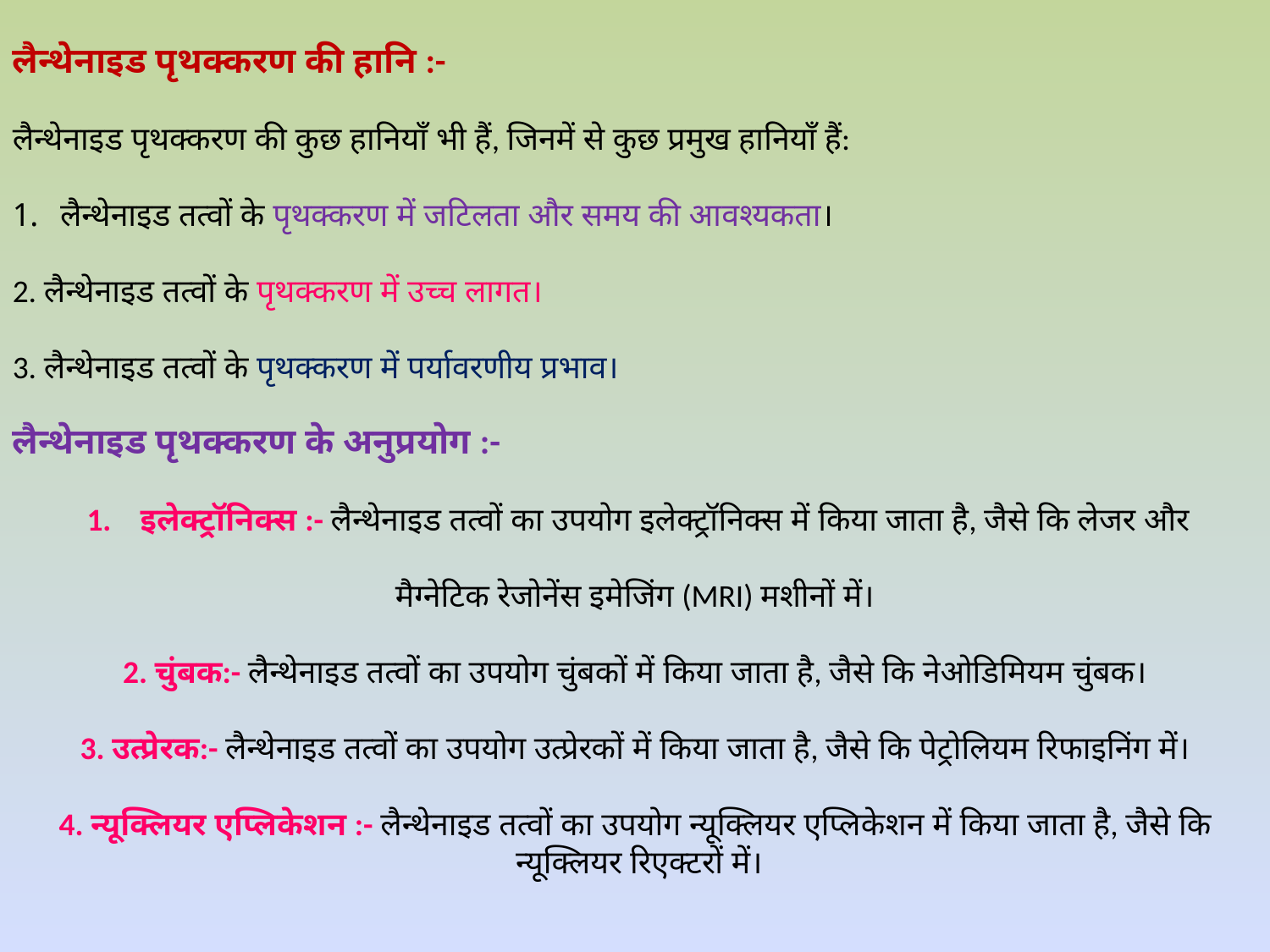

लैन्थेनाइड पृथक्करण की हानि :-

लैन्थेनाइड पृथक्करण की कुछ हानियाँ भी हैं, जिनमें से कुछ प्रमुख हानियाँ हैं:

लैन्थेनाइड तत्वों के पृथक्करण में जटिलता और समय की आवश्यकता।

2. लैन्थेनाइड तत्वों के पृथक्करण में उच्च लागत।

3. लैन्थेनाइड तत्वों के पृथक्करण में पर्यावरणीय प्रभाव।
लैन्थेनाइड पृथक्करण के अनुप्रयोग :-

  1.    इलेक्ट्रॉनिक्स :- लैन्थेनाइड तत्वों का उपयोग इलेक्ट्रॉनिक्स में किया जाता है, जैसे कि लेजर और

मैग्नेटिक रेजोनेंस इमेजिंग (MRI) मशीनों में।

2. चुंबक:- लैन्थेनाइड तत्वों का उपयोग चुंबकों में किया जाता है, जैसे कि नेओडिमियम चुंबक।

3. उत्प्रेरक:- लैन्थेनाइड तत्वों का उपयोग उत्प्रेरकों में किया जाता है, जैसे कि पेट्रोलियम रिफाइनिंग में।

4. न्यूक्लियर एप्लिकेशन :- लैन्थेनाइड तत्वों का उपयोग न्यूक्लियर एप्लिकेशन में किया जाता है, जैसे कि
 न्यूक्लियर रिएक्टरों में।